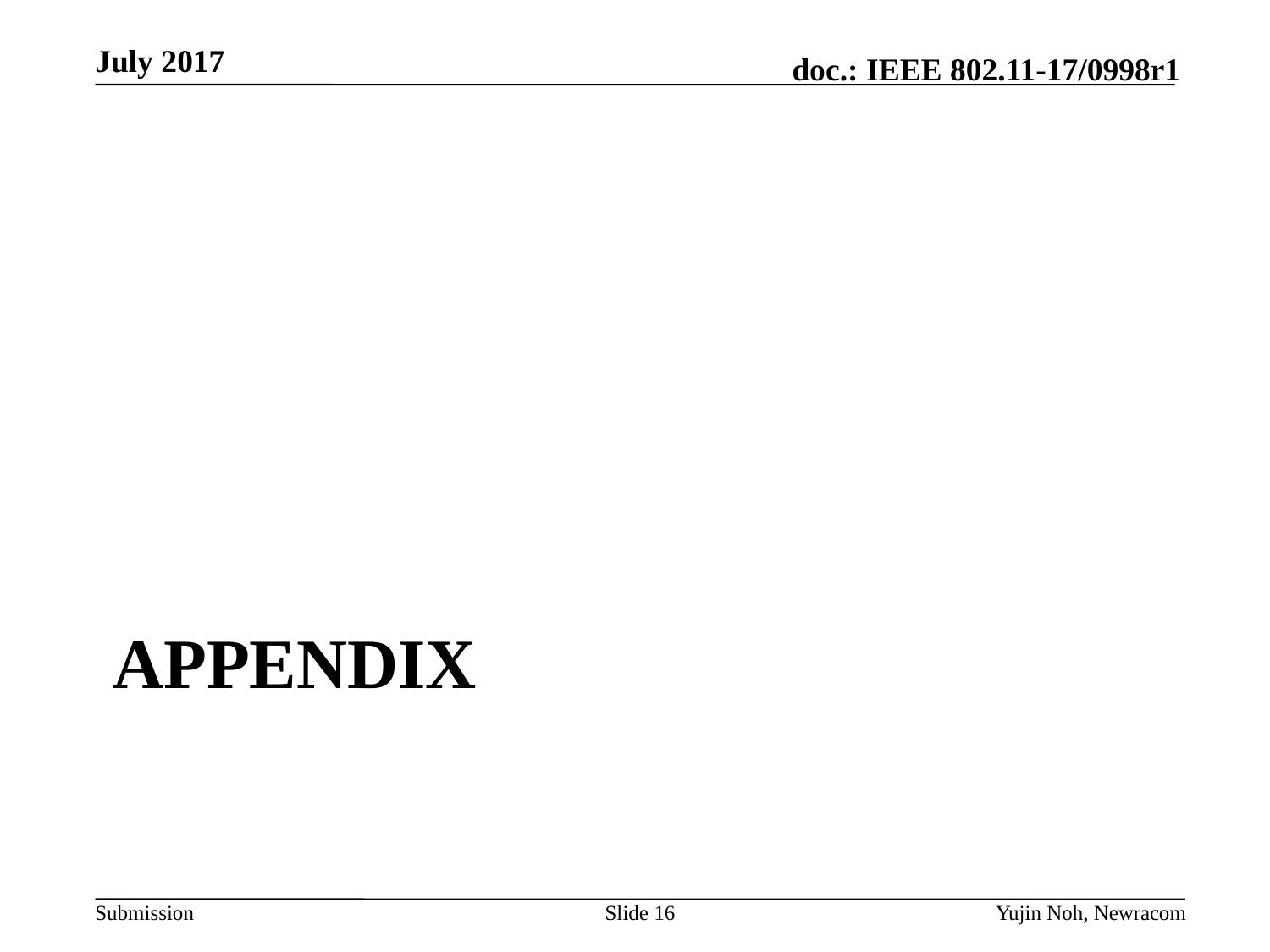

# Appendix
Slide 16
Yujin Noh, Newracom